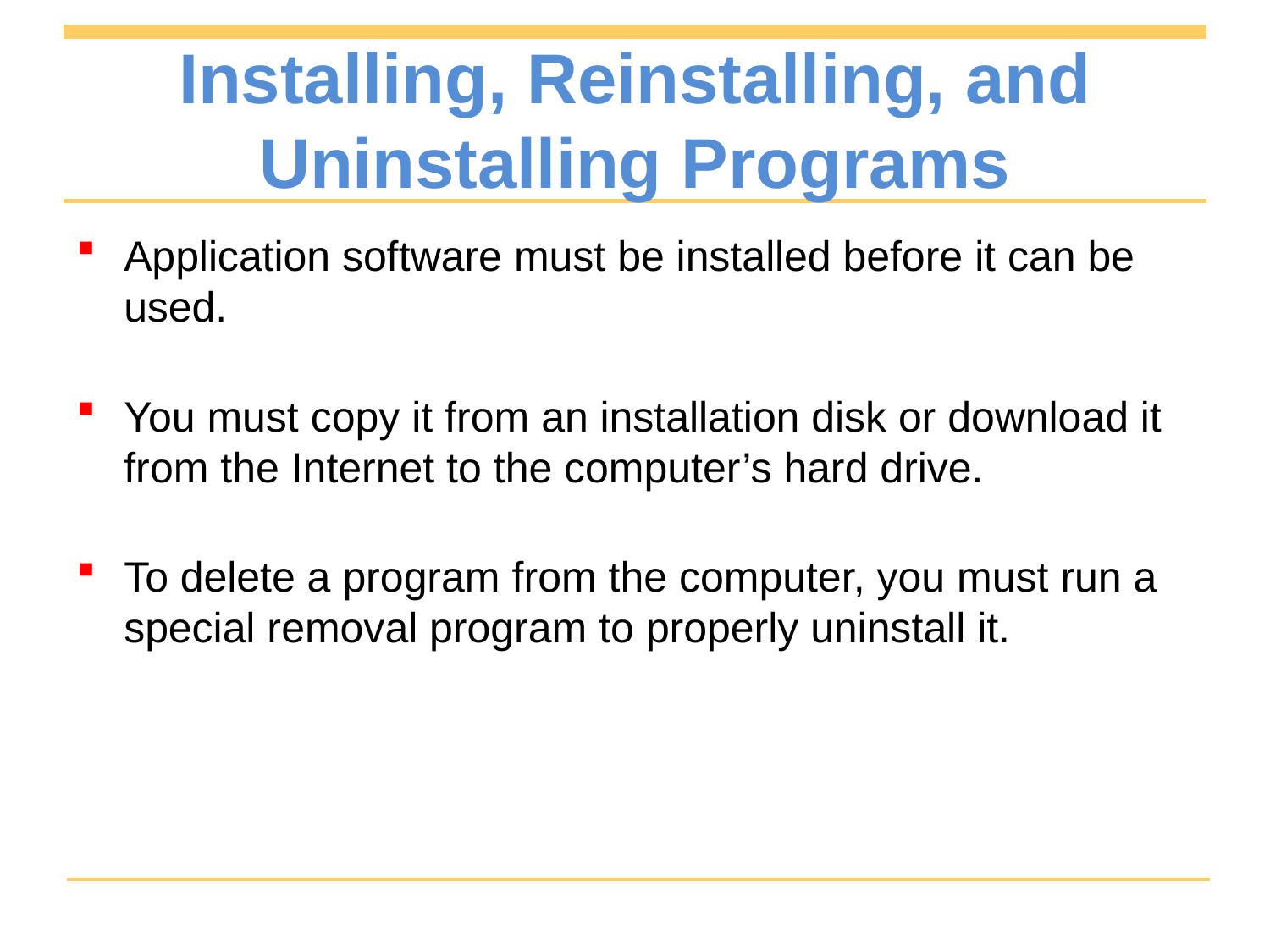

# Installing, Reinstalling, and Uninstalling Programs
Application software must be installed before it can be used.
You must copy it from an installation disk or download it from the Internet to the computer’s hard drive.
To delete a program from the computer, you must run a special removal program to properly uninstall it.